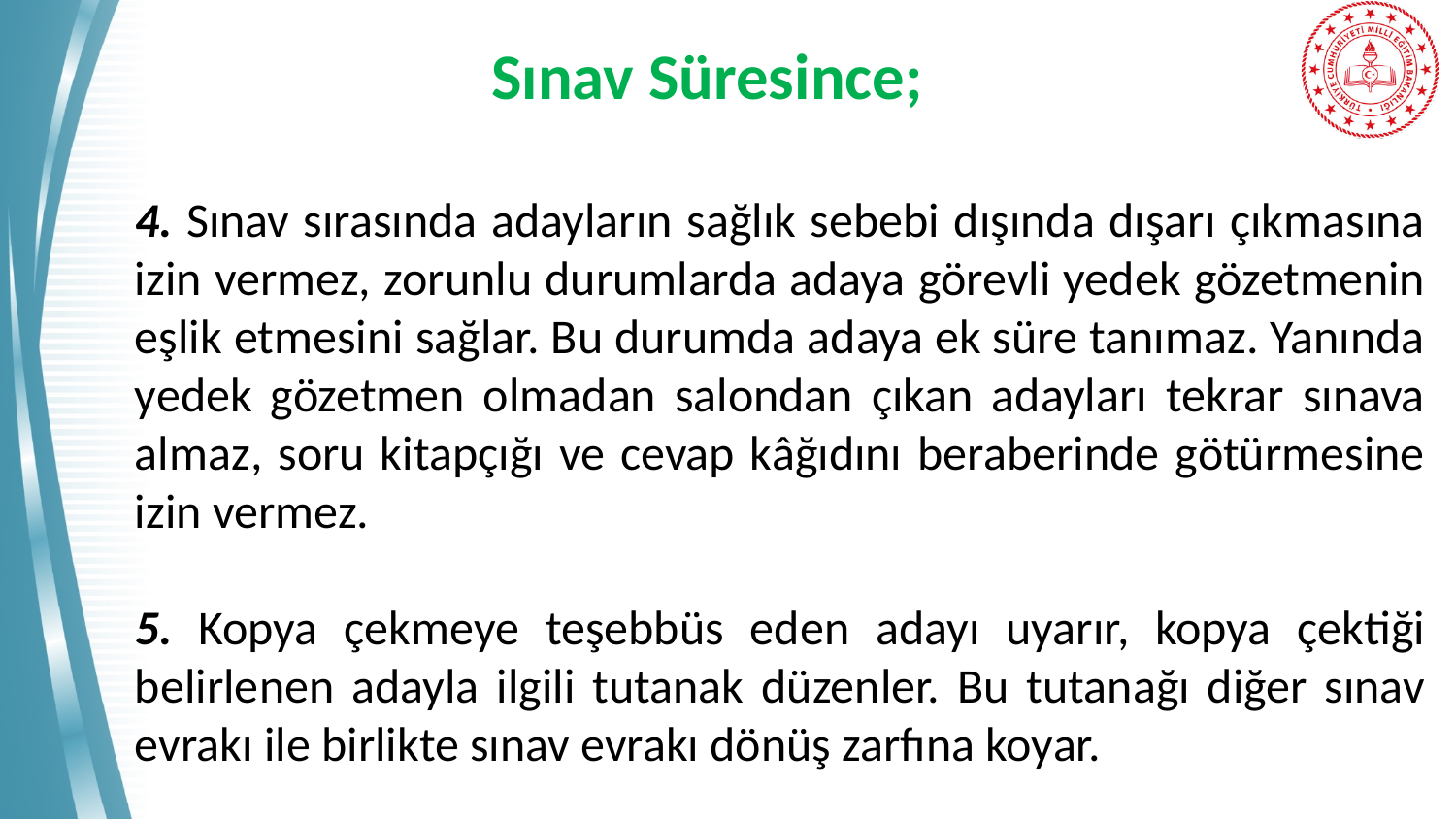

# Sınav Süresince;

4. Sınav sırasında adayların sağlık sebebi dışında dışarı çıkmasına izin vermez, zorunlu durumlarda adaya görevli yedek gözetmenin eşlik etmesini sağlar. Bu durumda adaya ek süre tanımaz. Yanında yedek gözetmen olmadan salondan çıkan adayları tekrar sınava almaz, soru kitapçığı ve cevap kâğıdını beraberinde götürmesine izin vermez.

5. Kopya çekmeye teşebbüs eden adayı uyarır, kopya çektiği belirlenen adayla ilgili tutanak düzenler. Bu tutanağı diğer sınav evrakı ile birlikte sınav evrakı dönüş zarfına koyar.